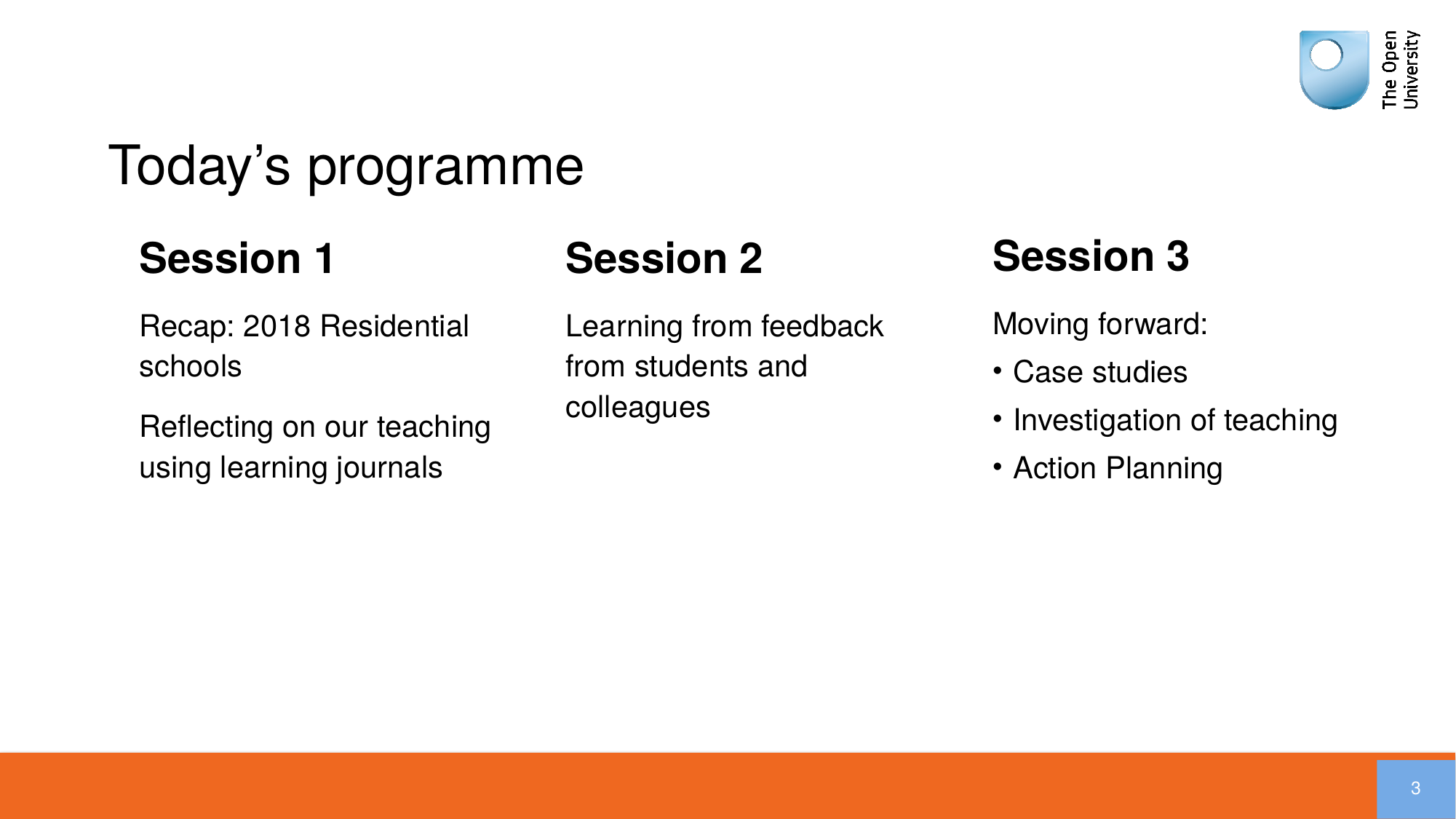

Today’s programme
Session 3
Moving forward:
Case studies
Investigation of teaching
Action Planning
Session 1
Recap: 2018 Residential schools
Reflecting on our teaching using learning journals

Session 2
Learning from feedback from students and colleagues